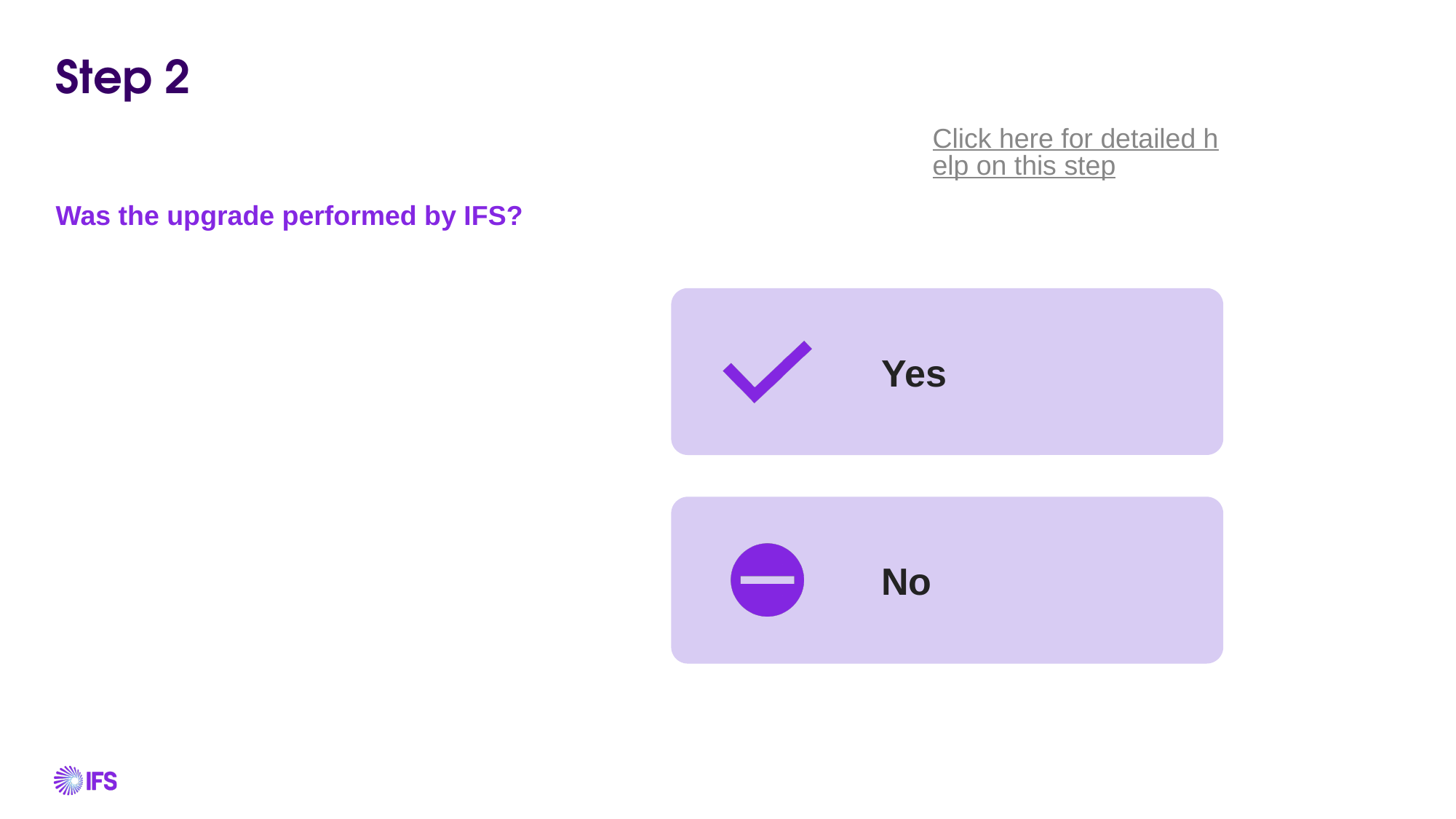

# Step 2
Click here for detailed help on this step
Was the upgrade performed by IFS?
Yes
No